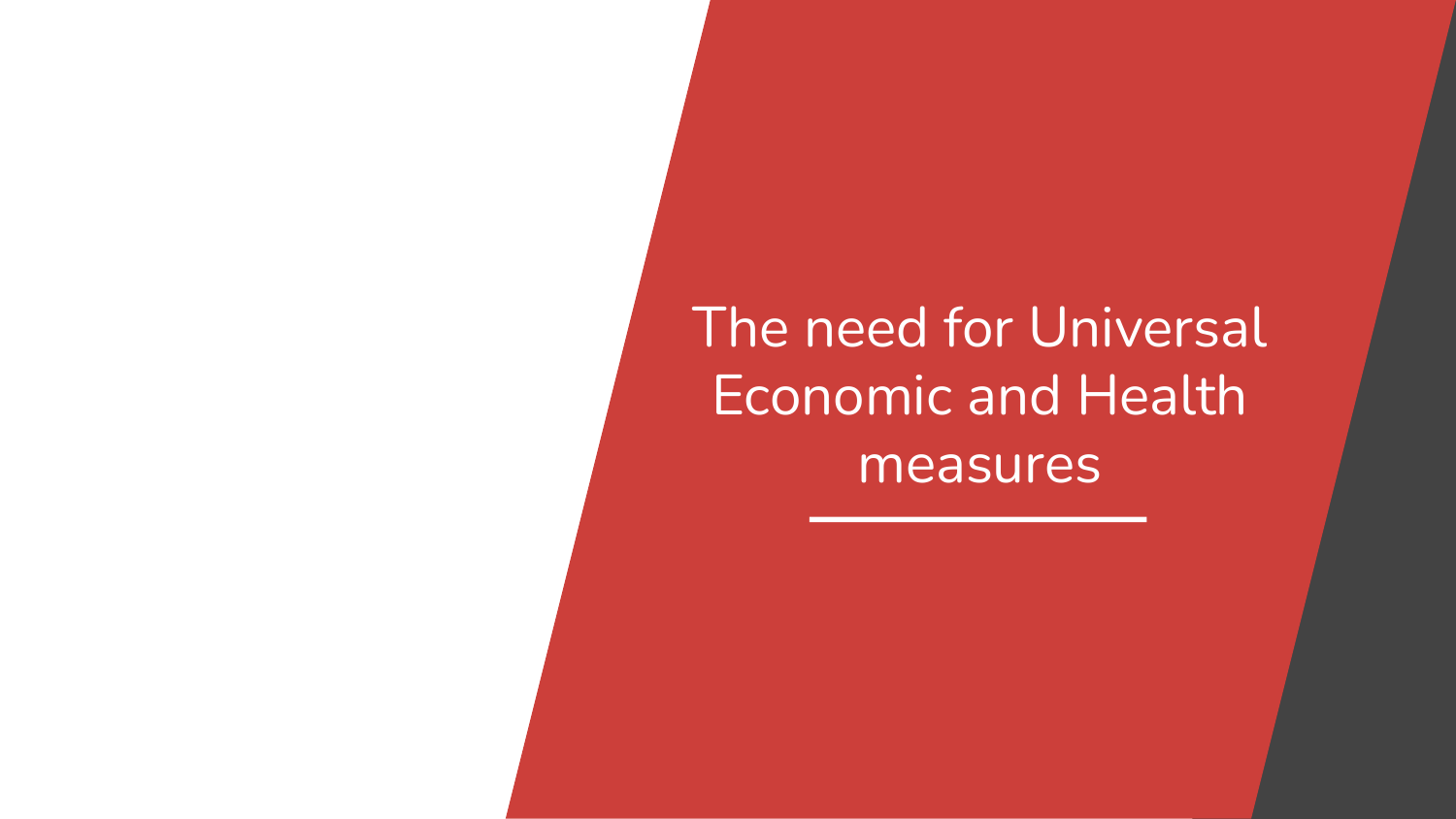

# The need for Universal Economic and Health measures